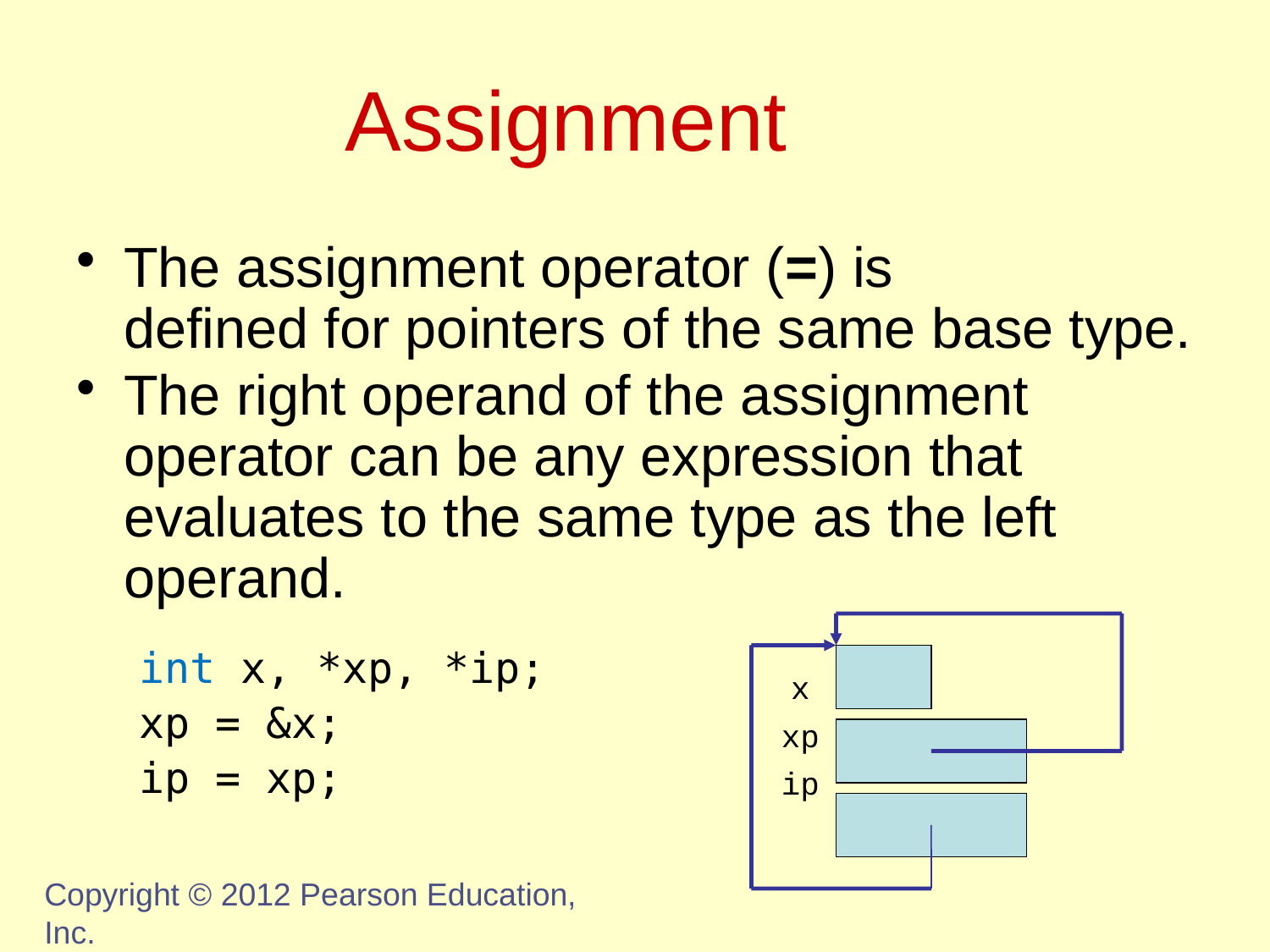

# Assignment
The assignment operator (=) is
defined for pointers of the same base type.
The right operand of the assignment operator can be any expression that evaluates to the same type as the left operand.

x
xp
ip

int x, *xp, *ip;
xp = &x;
ip = xp;

Copyright © 2012 Pearson Education, Inc.